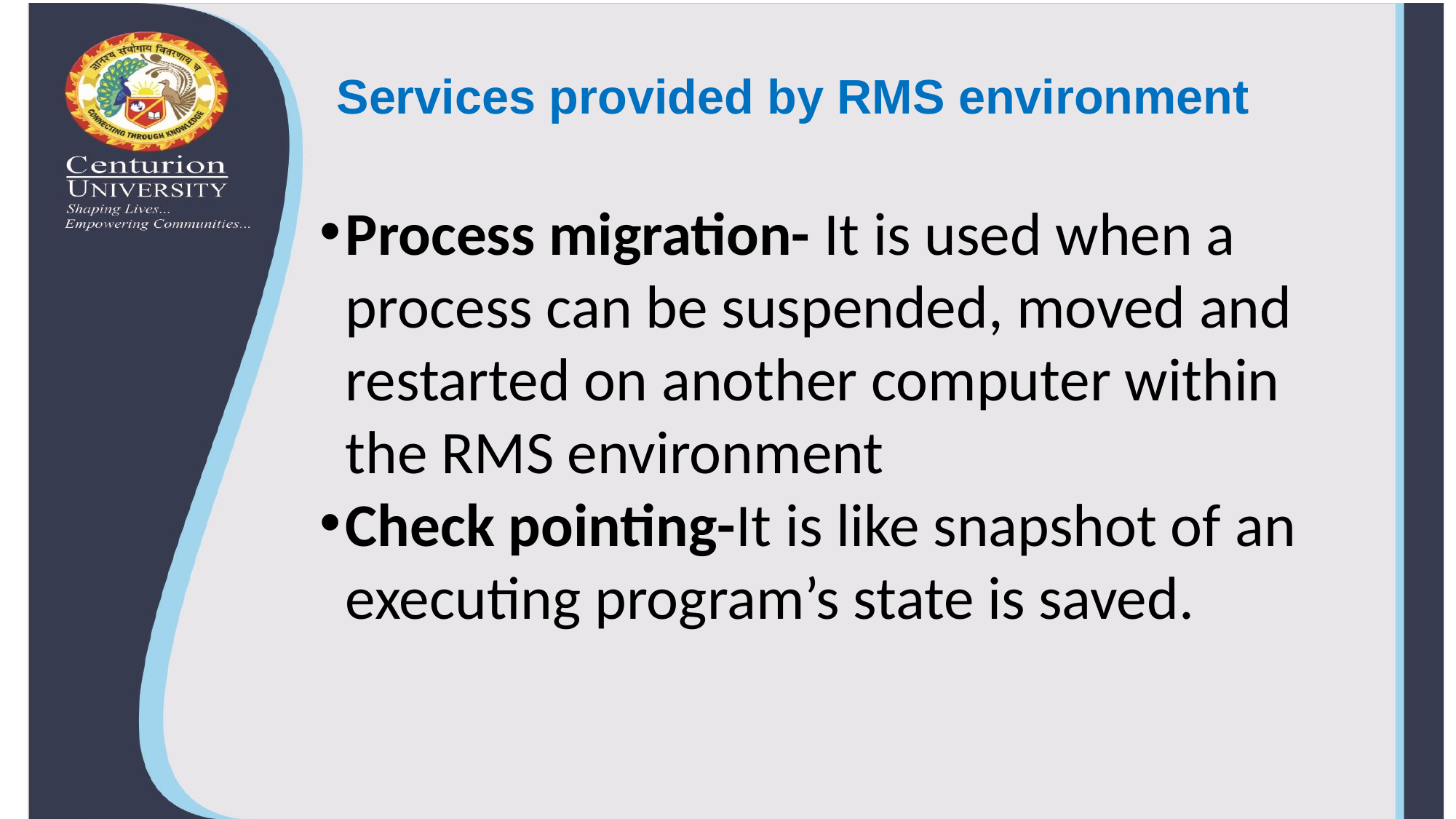

# Services provided by RMS environment

Process migration- It is used when a process can be suspended, moved and restarted on another computer within the RMS environment
Check pointing-It is like snapshot of an executing program’s state is saved.